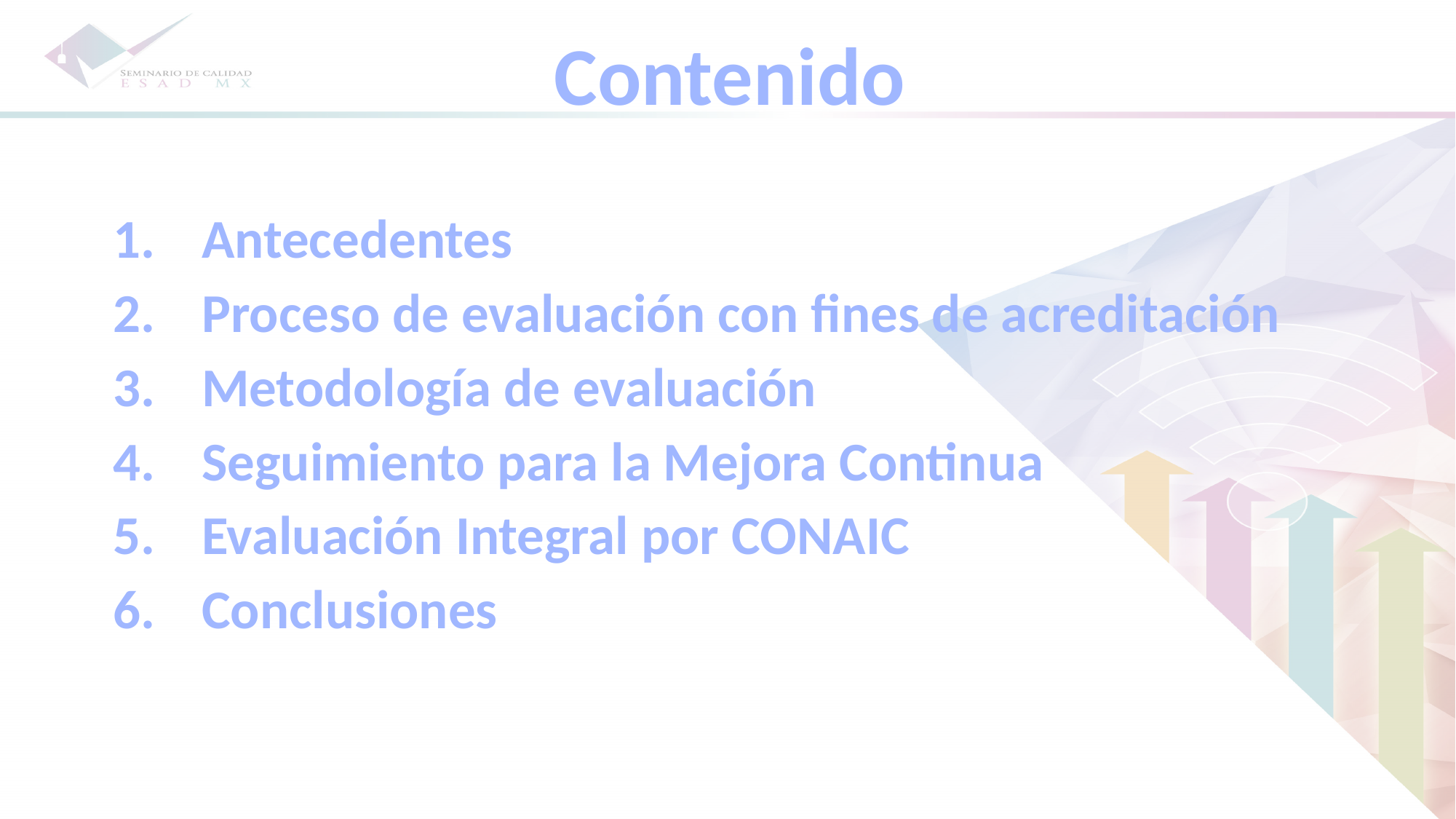

Contenido
Antecedentes
Proceso de evaluación con fines de acreditación
Metodología de evaluación
Seguimiento para la Mejora Continua
Evaluación Integral por CONAIC
Conclusiones